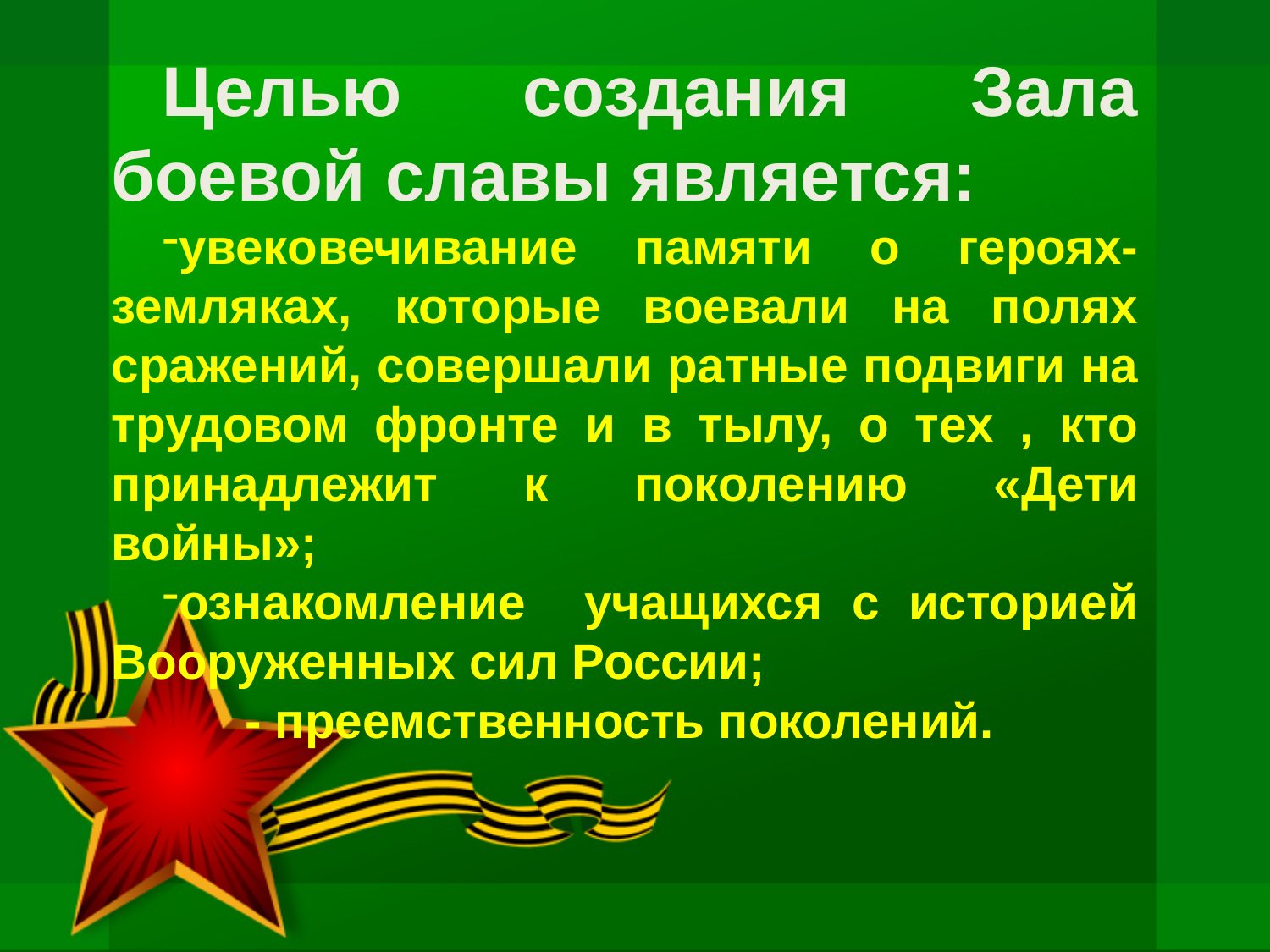

Целью создания Зала боевой славы является:
увековечивание памяти о героях-земляках, которые воевали на полях сражений, совершали ратные подвиги на трудовом фронте и в тылу, о тех , кто принадлежит к поколению «Дети войны»;
ознакомление  учащихся с историей Вооруженных сил России;
      - преемственность поколений.